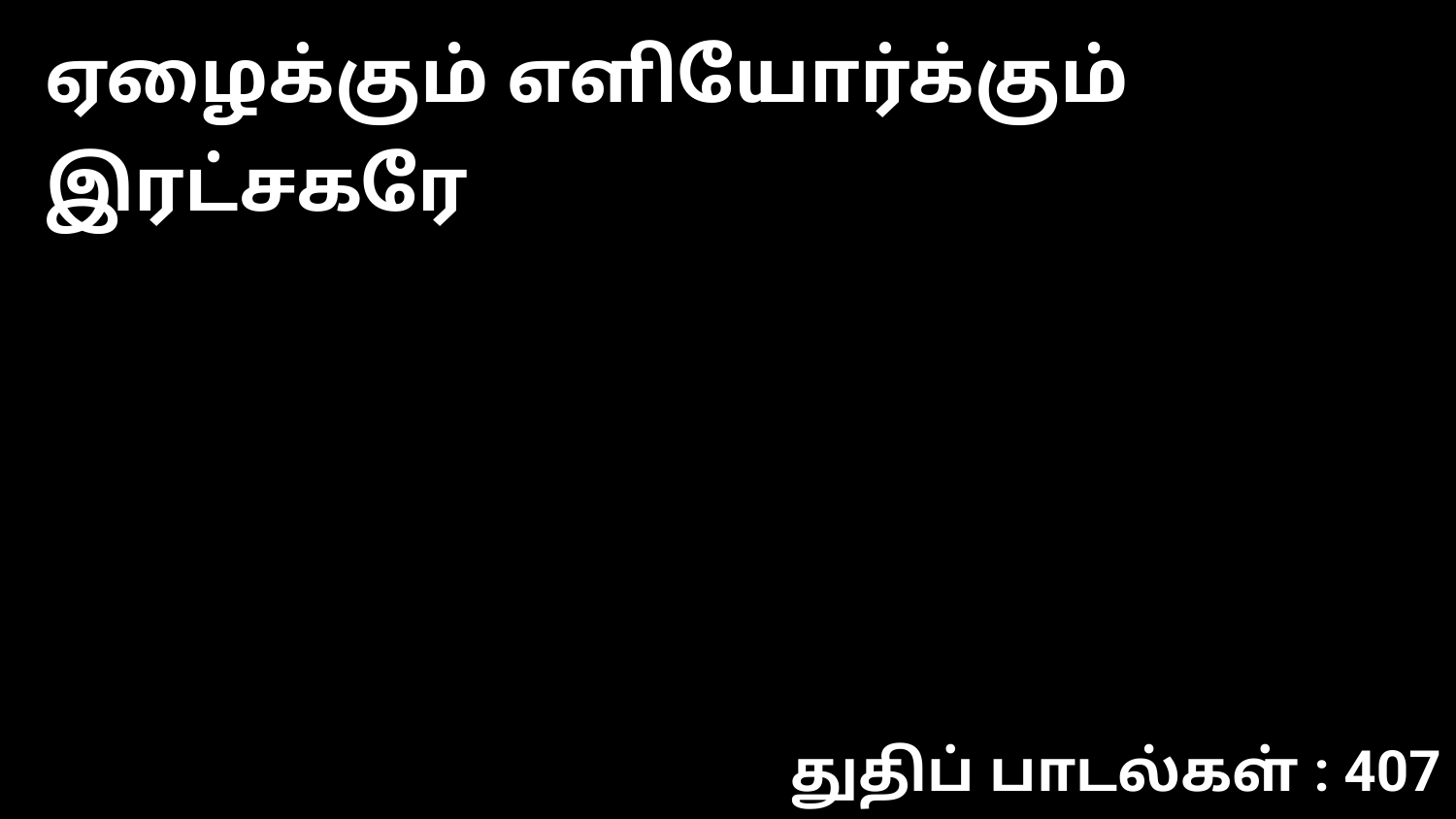

ஏழைக்கும் எளியோர்க்கும் இரட்சகரே
துதிப் பாடல்கள் : 407